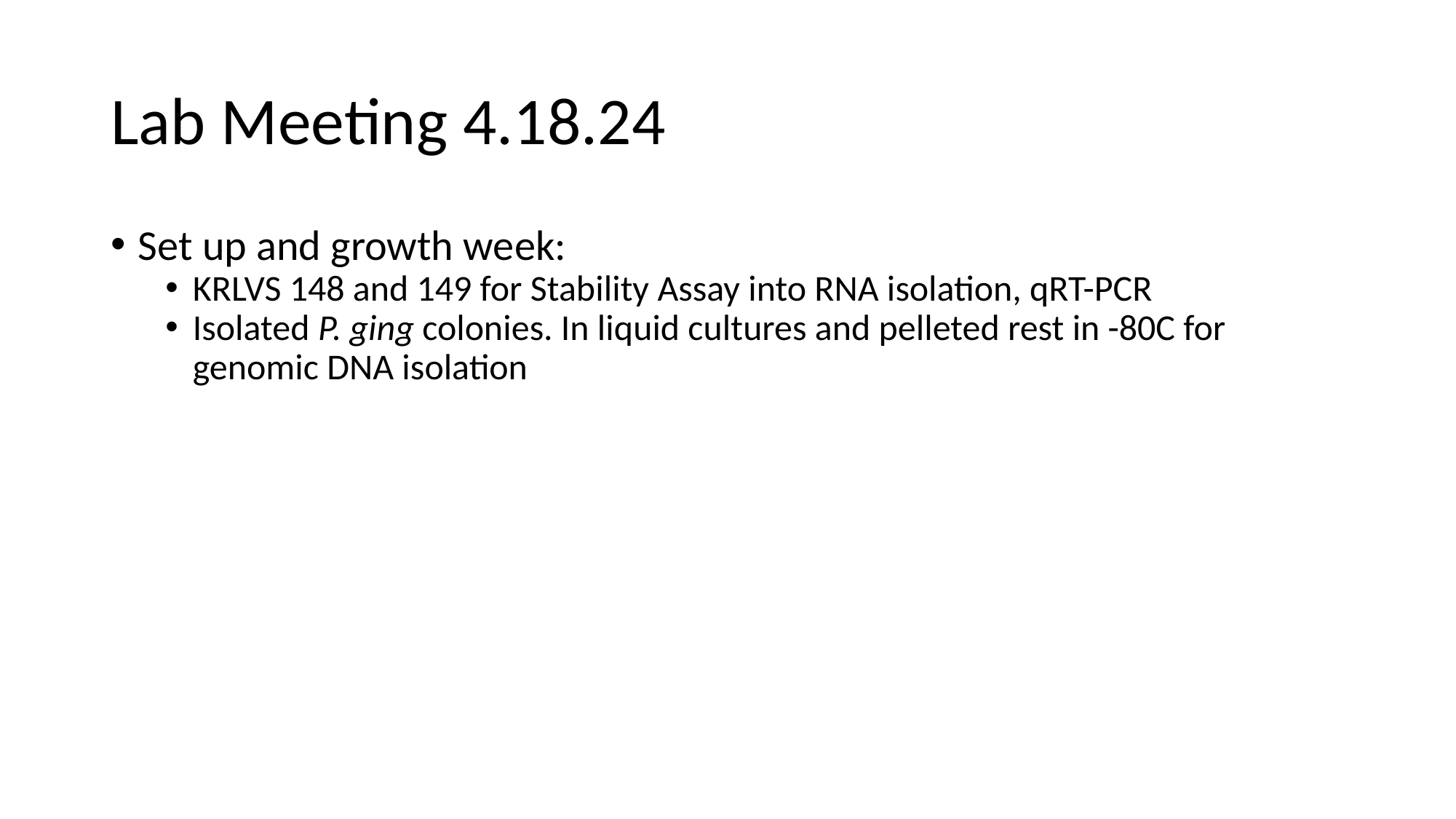

# Lab Meeting 4.18.24
Set up and growth week:
KRLVS 148 and 149 for Stability Assay into RNA isolation, qRT-PCR
Isolated P. ging colonies. In liquid cultures and pelleted rest in -80C for genomic DNA isolation